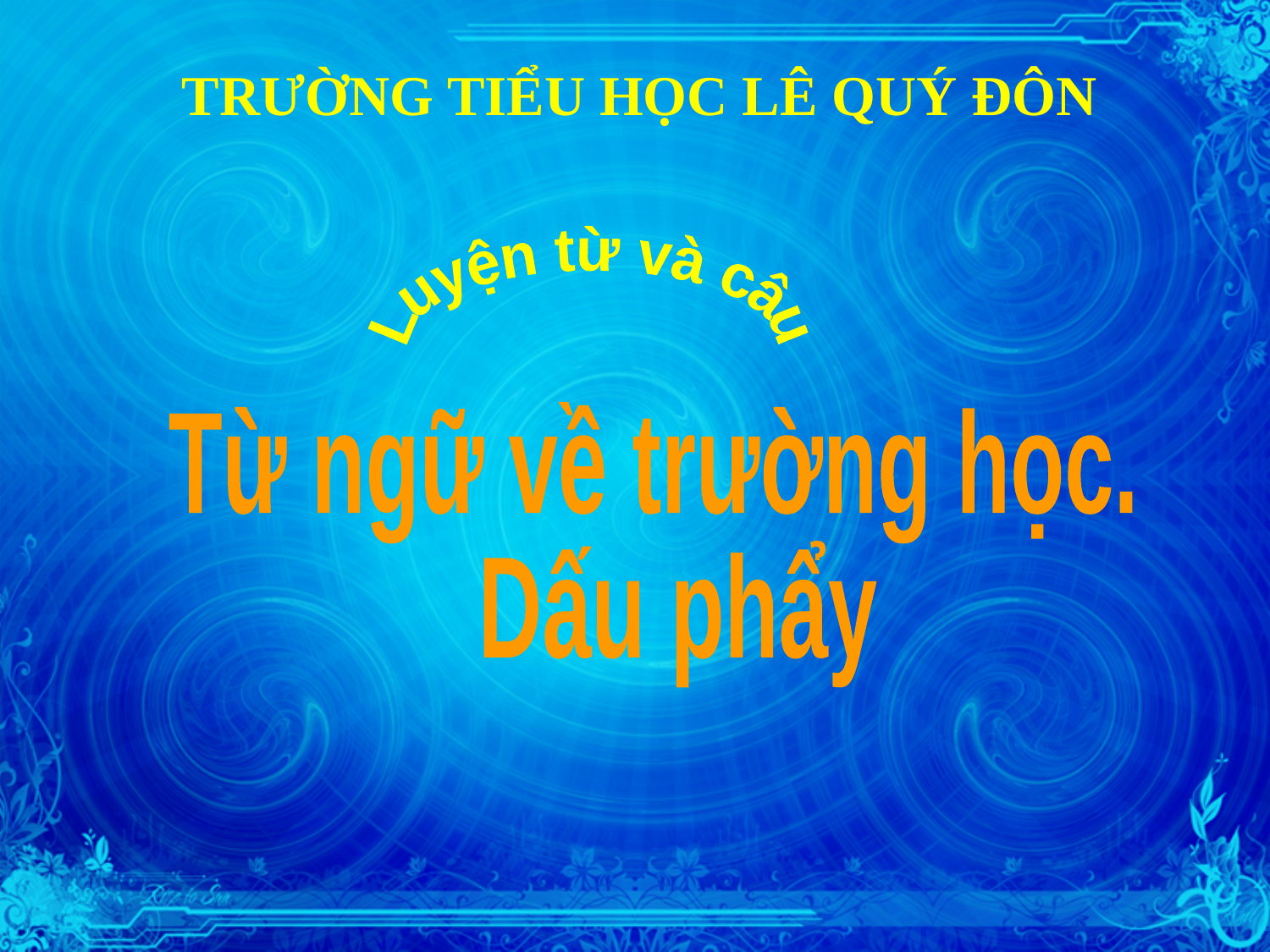

TRƯỜNG TIỂU HỌC LÊ QUÝ ĐÔN

Luyện từ và câu
Từ ngữ về trường học.
 Dấu phẩy